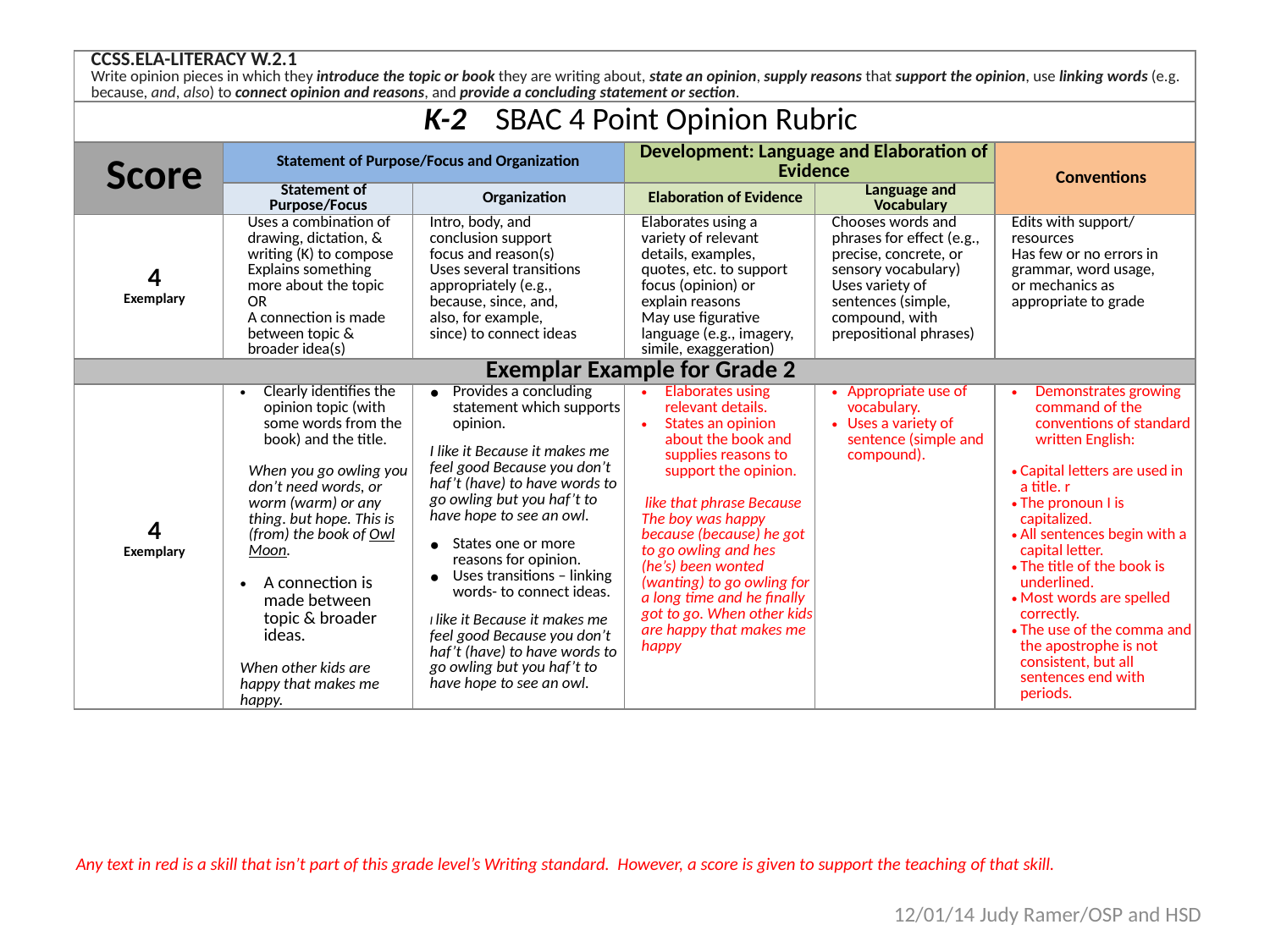

| CCSS.ELA-LITERACY W.2.1 Write opinion pieces in which they introduce the topic or book they are writing about, state an opinion, supply reasons that support the opinion, use linking words (e.g. because, and, also) to connect opinion and reasons, and provide a concluding statement or section. |  |  |  |  |  |
| --- | --- | --- | --- | --- | --- |
| K-2 SBAC 4 Point Opinion Rubric |  |  |  |  |  |
| Score | Statement of Purpose/Focus and Organization |  | Development: Language and Elaboration of Evidence |  | Conventions |
|  | Statement of Purpose/Focus | Organization | Elaboration of Evidence | Language and Vocabulary |  |
| 4 Exemplary | Uses a combination of drawing, dictation, & writing (K) to compose Explains something more about the topic OR A connection is made between topic & broader idea(s) | Intro, body, and conclusion support focus and reason(s) Uses several transitions appropriately (e.g., because, since, and, also, for example, since) to connect ideas | Elaborates using a variety of relevant details, examples, quotes, etc. to support focus (opinion) or explain reasons May use figurative language (e.g., imagery, simile, exaggeration) | Chooses words and phrases for effect (e.g., precise, concrete, or sensory vocabulary) Uses variety of sentences (simple, compound, with prepositional phrases) | Edits with support/ resources Has few or no errors in grammar, word usage, or mechanics as appropriate to grade |
| Exemplar Example for Grade 2 |  |  |  |  |  |
| 4 Exemplary | Clearly identifies the opinion topic (with some words from the book) and the title. When you go owling you don’t need words, or worm (warm) or any thing. but hope. This is (from) the book of Owl Moon. A connection is made between topic & broader ideas. When other kids are happy that makes me happy. | Provides a concluding statement which supports opinion. I like it Because it makes me feel good Because you don’t haf’t (have) to have words to go owling but you haf’t to have hope to see an owl. States one or more reasons for opinion. Uses transitions – linking words- to connect ideas. I like it Because it makes me feel good Because you don’t haf’t (have) to have words to go owling but you haf’t to have hope to see an owl. | Elaborates using relevant details. States an opinion about the book and supplies reasons to support the opinion. like that phrase Because The boy was happy because (because) he got to go owling and hes (he’s) been wonted (wanting) to go owling for a long time and he finally got to go. When other kids are happy that makes me happy | Appropriate use of vocabulary. Uses a variety of sentence (simple and compound). | Demonstrates growing command of the conventions of standard written English: Capital letters are used in a title. r The pronoun I is capitalized. All sentences begin with a capital letter. The title of the book is underlined. Most words are spelled correctly. The use of the comma and the apostrophe is not consistent, but all sentences end with periods. |
Any text in red is a skill that isn’t part of this grade level’s Writing standard.  However, a score is given to support the teaching of that skill.
12/01/14 Judy Ramer/OSP and HSD